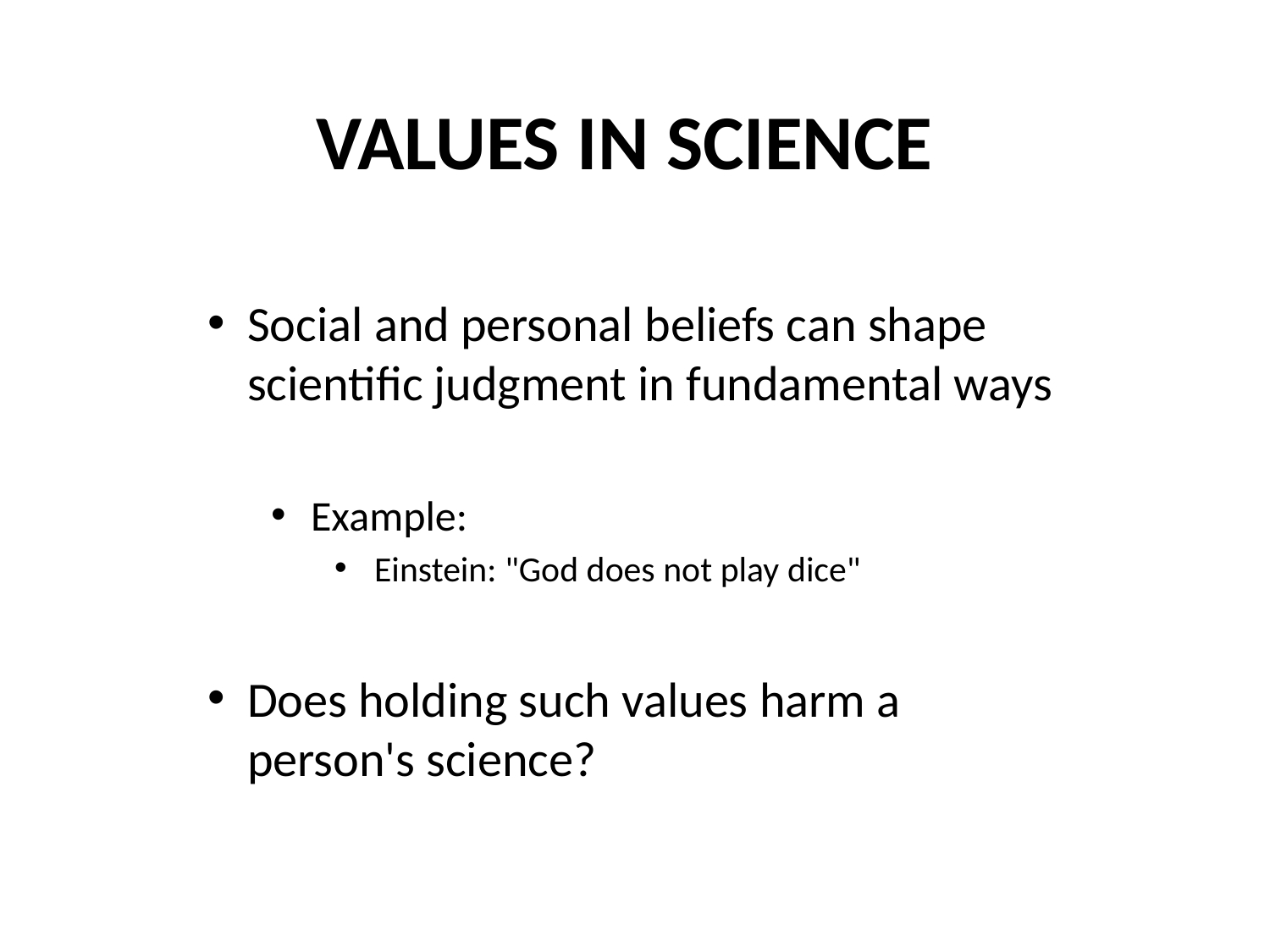

# VALUES IN SCIENCE
Social and personal beliefs can shape scientific judgment in fundamental ways

Example:
Einstein: "God does not play dice"

Does holding such values harm a person's science?